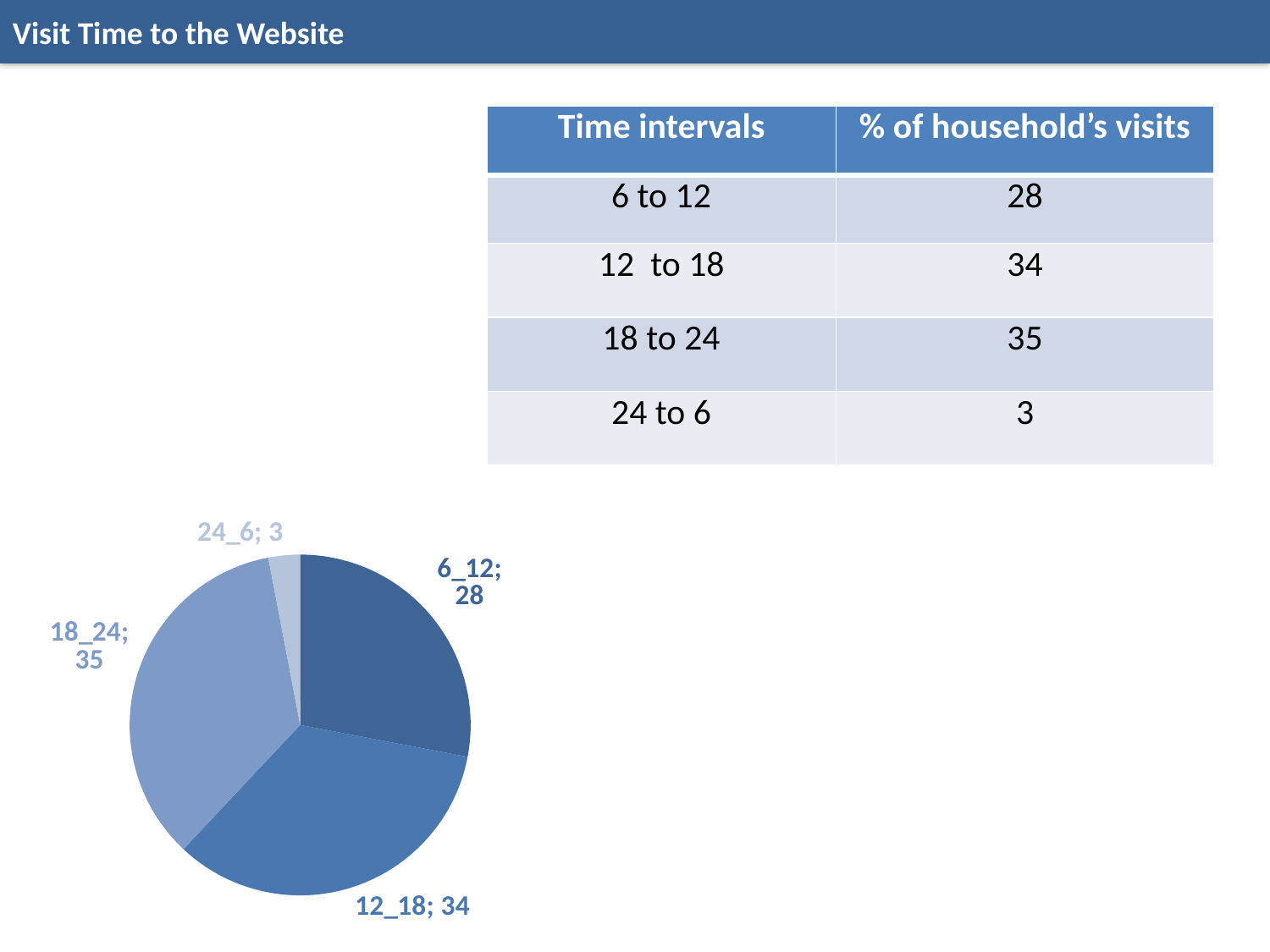

Visit Time to the Website
| Time intervals | % of household’s visits |
| --- | --- |
| 6 to 12 | 28 |
| 12 to 18 | 34 |
| 18 to 24 | 35 |
| 24 to 6 | 3 |

### Chart

| Category | Series 1 |
|---|---|
| 6_12 | 28.0 |
| 12_18 | 34.0 |
| 18_24 | 35.0 |
| 24_6 | 3.0 |